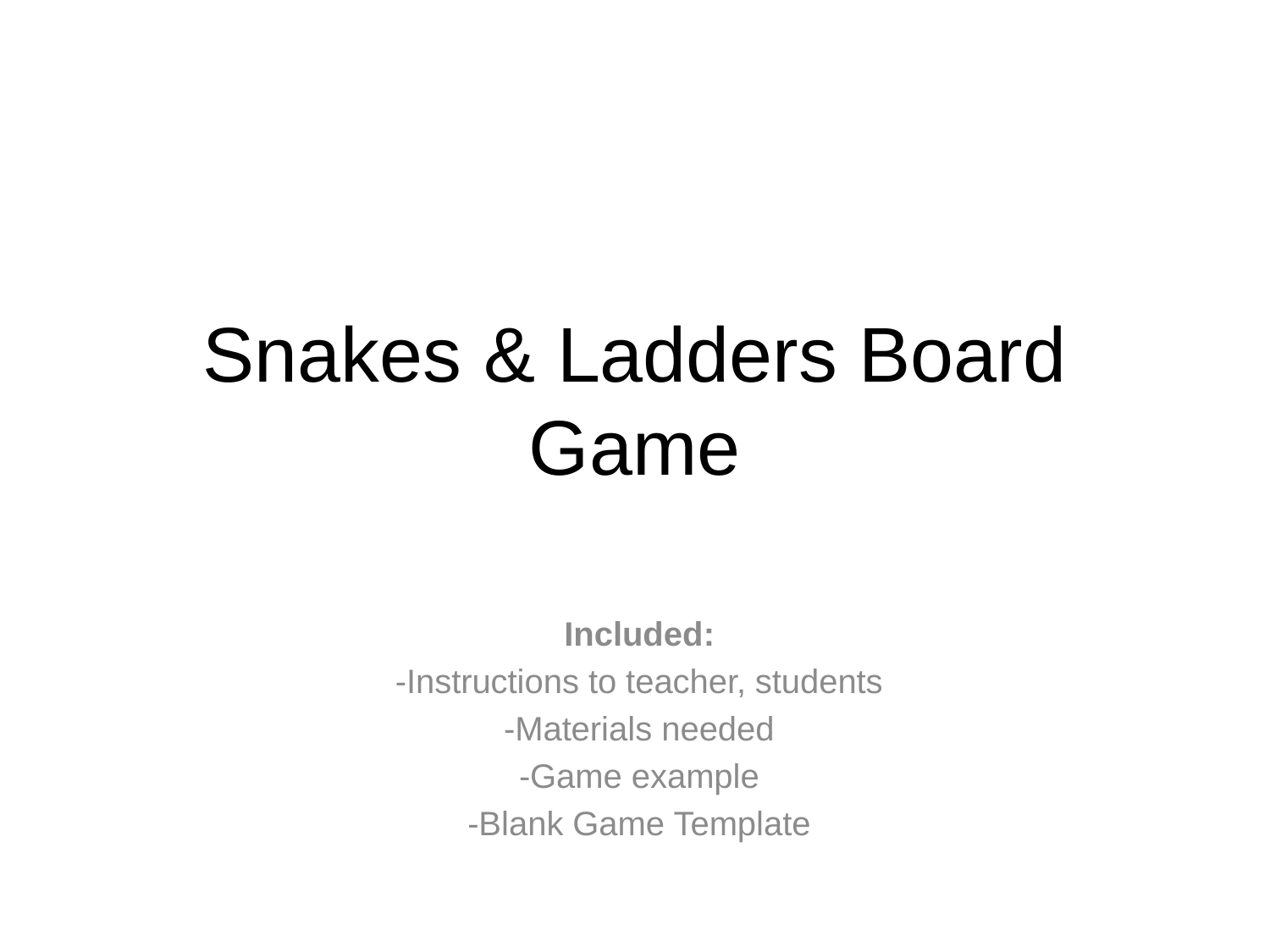

# Snakes & Ladders Board Game
Included:
-Instructions to teacher, students
-Materials needed
-Game example
-Blank Game Template